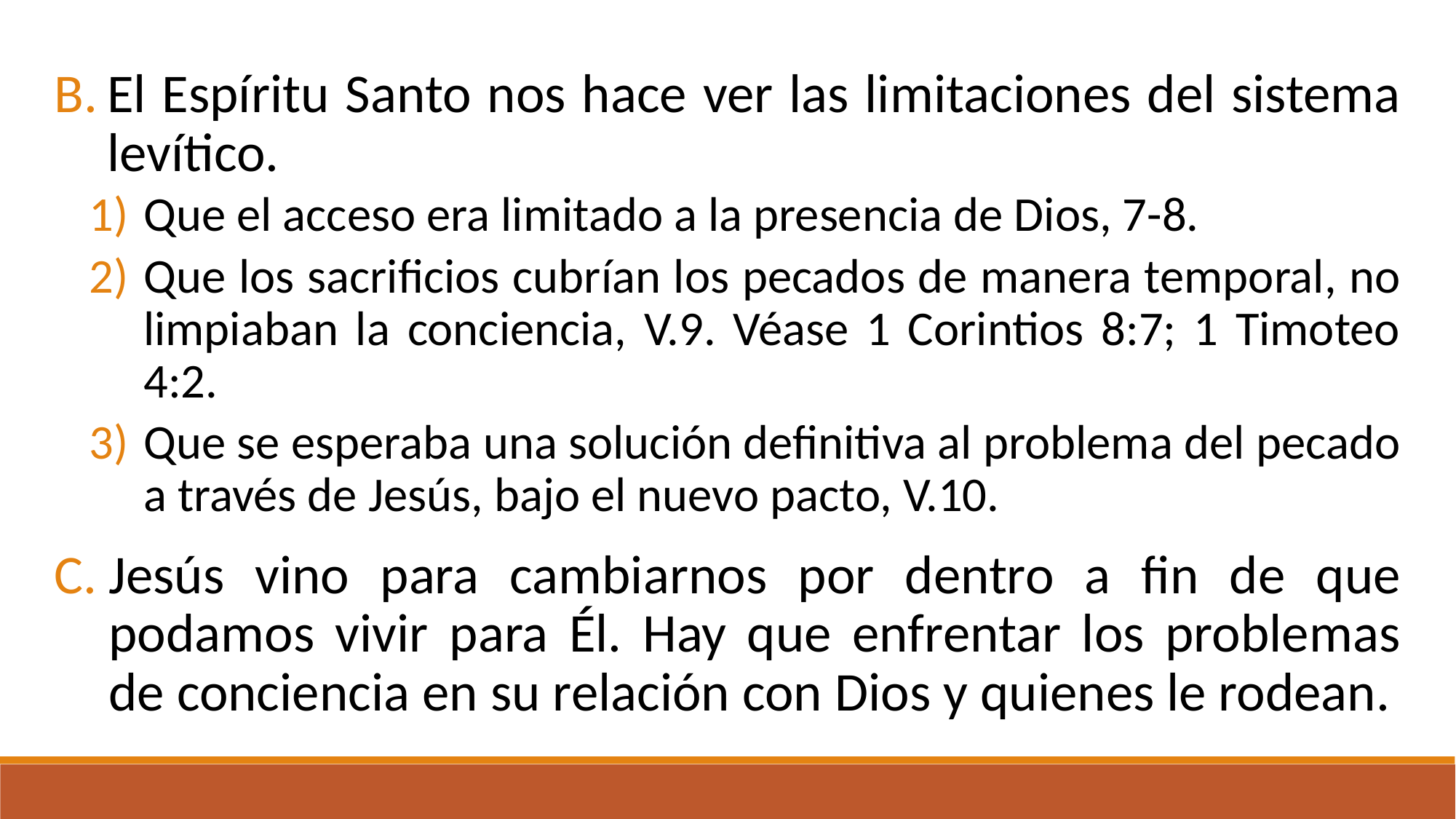

El Espíritu Santo nos hace ver las limitaciones del sistema levítico.
Que el acceso era limitado a la presencia de Dios, 7-8.
Que los sacrificios cubrían los pecados de manera temporal, no limpiaban la conciencia, V.9. Véase 1 Corintios 8:7; 1 Timoteo 4:2.
Que se esperaba una solución definitiva al problema del pecado a través de Jesús, bajo el nuevo pacto, V.10.
Jesús vino para cambiarnos por dentro a fin de que podamos vivir para Él. Hay que enfrentar los problemas de conciencia en su relación con Dios y quienes le rodean.